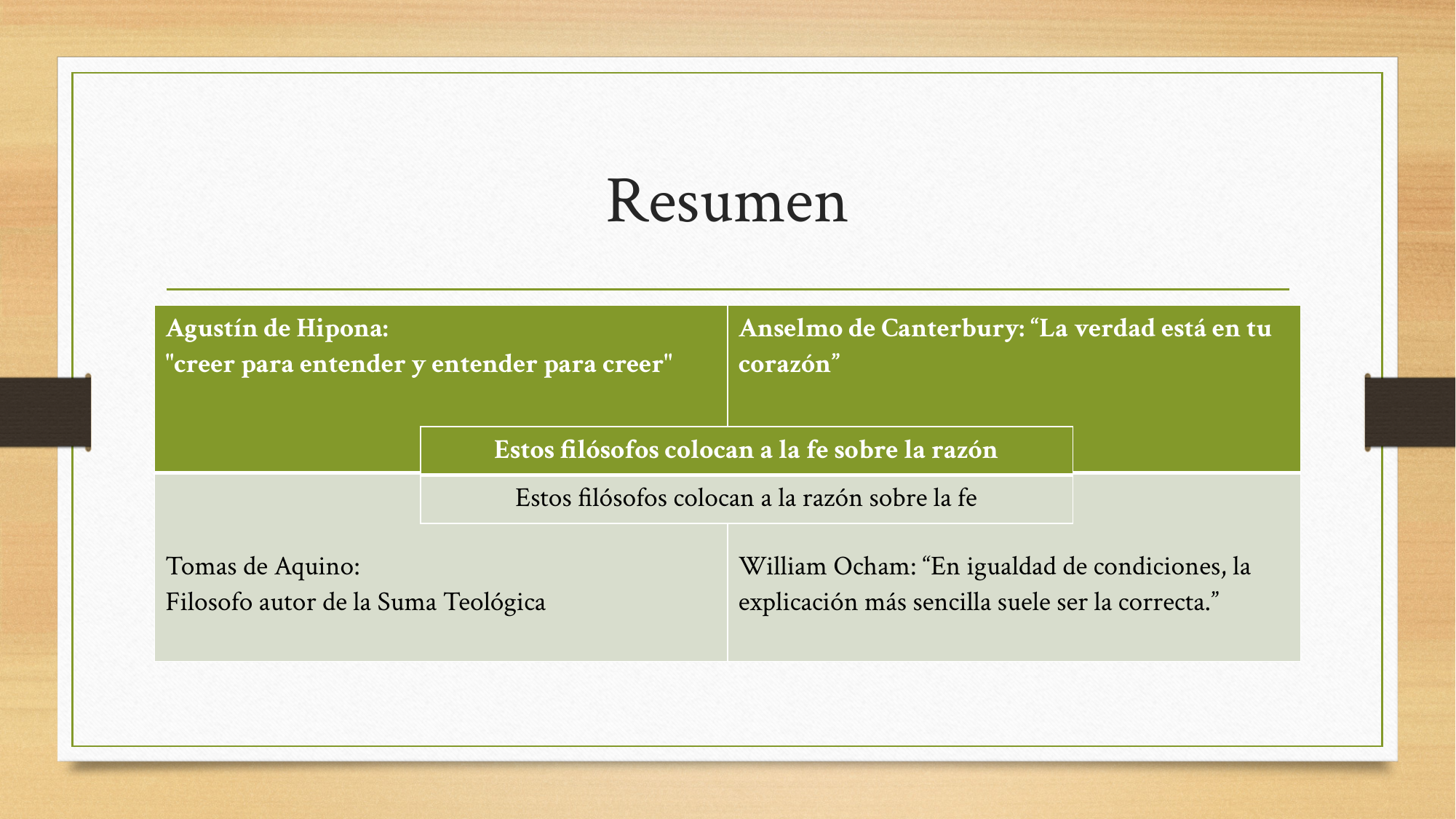

# Resumen
| Agustín de Hipona: "creer para entender y entender para creer" | Anselmo de Canterbury: “La verdad está en tu corazón” |
| --- | --- |
| Tomas de Aquino: Filosofo autor de la Suma Teológica | William Ocham: “En igualdad de condiciones, la explicación más sencilla suele ser la correcta.” |
| Estos filósofos colocan a la fe sobre la razón |
| --- |
| Estos filósofos colocan a la razón sobre la fe |